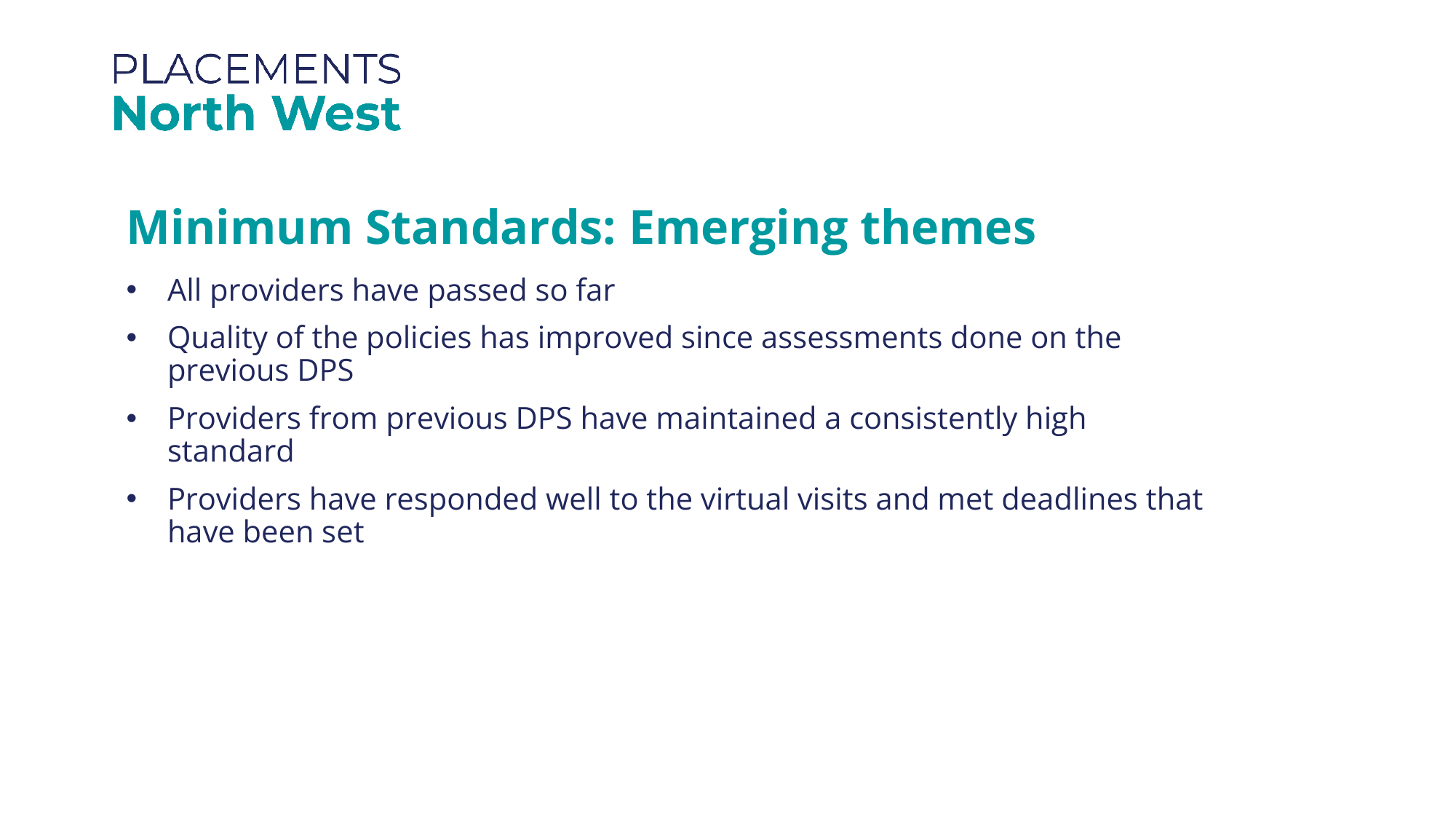

Minimum Standards: Emerging themes
All providers have passed so far
Quality of the policies has improved since assessments done on the previous DPS
Providers from previous DPS have maintained a consistently high standard
Providers have responded well to the virtual visits and met deadlines that have been set